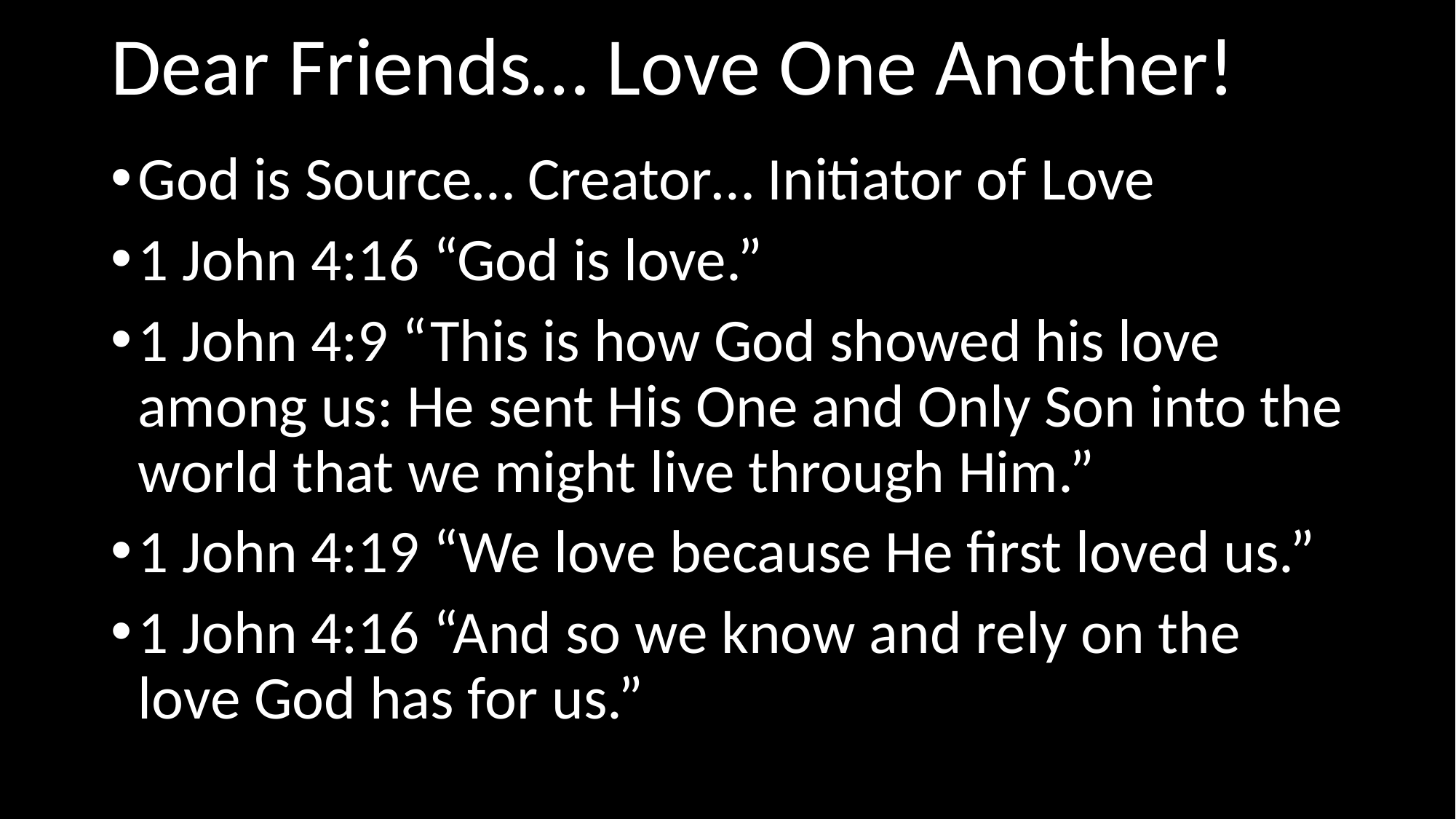

# Dear Friends… Love One Another!
God is Source… Creator… Initiator of Love
1 John 4:16 “God is love.”
1 John 4:9 “This is how God showed his love among us: He sent His One and Only Son into the world that we might live through Him.”
1 John 4:19 “We love because He first loved us.”
1 John 4:16 “And so we know and rely on the love God has for us.”